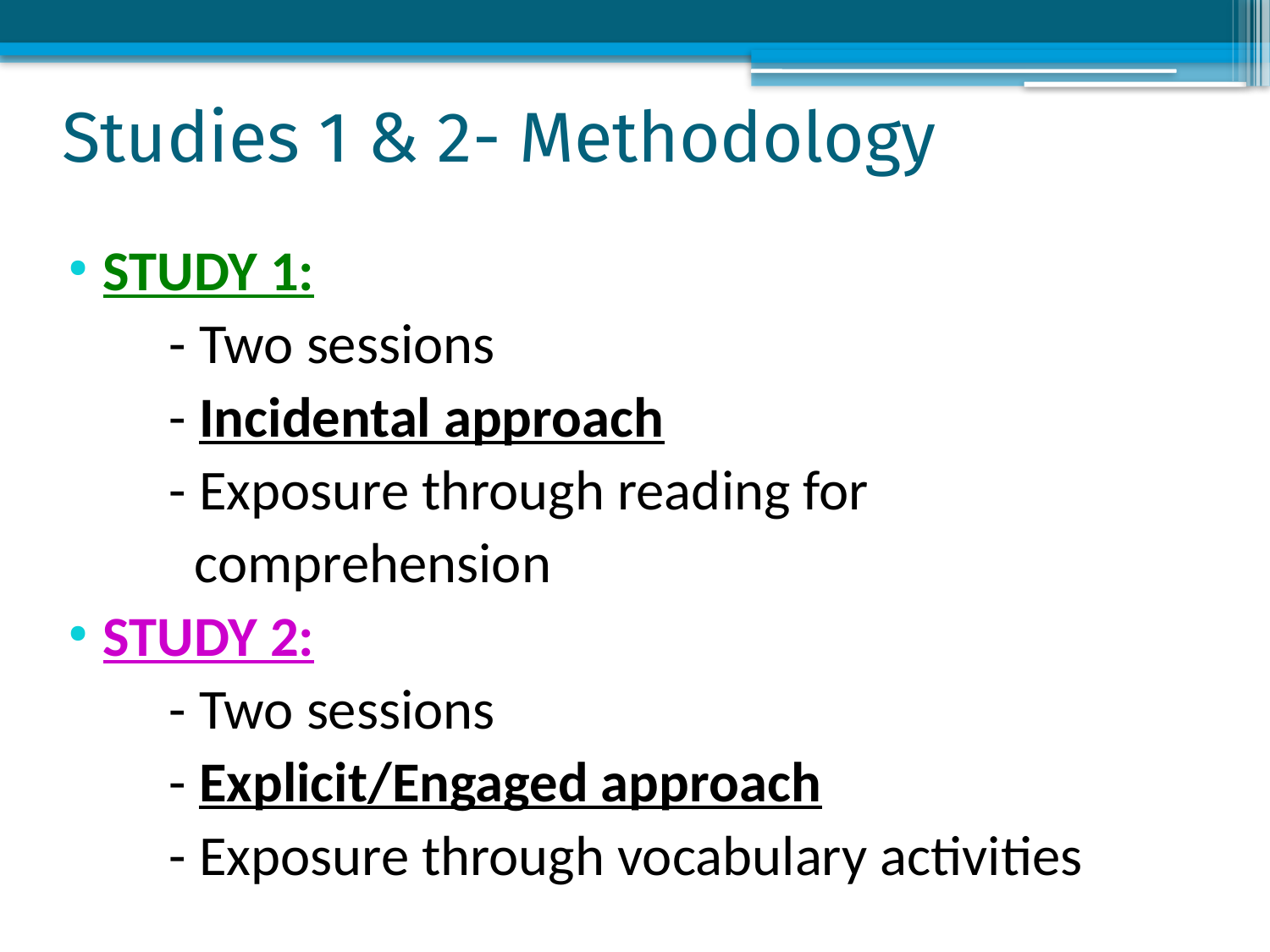

# Studies 1 & 2- Methodology
STUDY 1:
        - Two sessions
        - Incidental approach
        - Exposure through reading for
          comprehension
STUDY 2:
        - Two sessions
        - Explicit/Engaged approach
        - Exposure through vocabulary activities